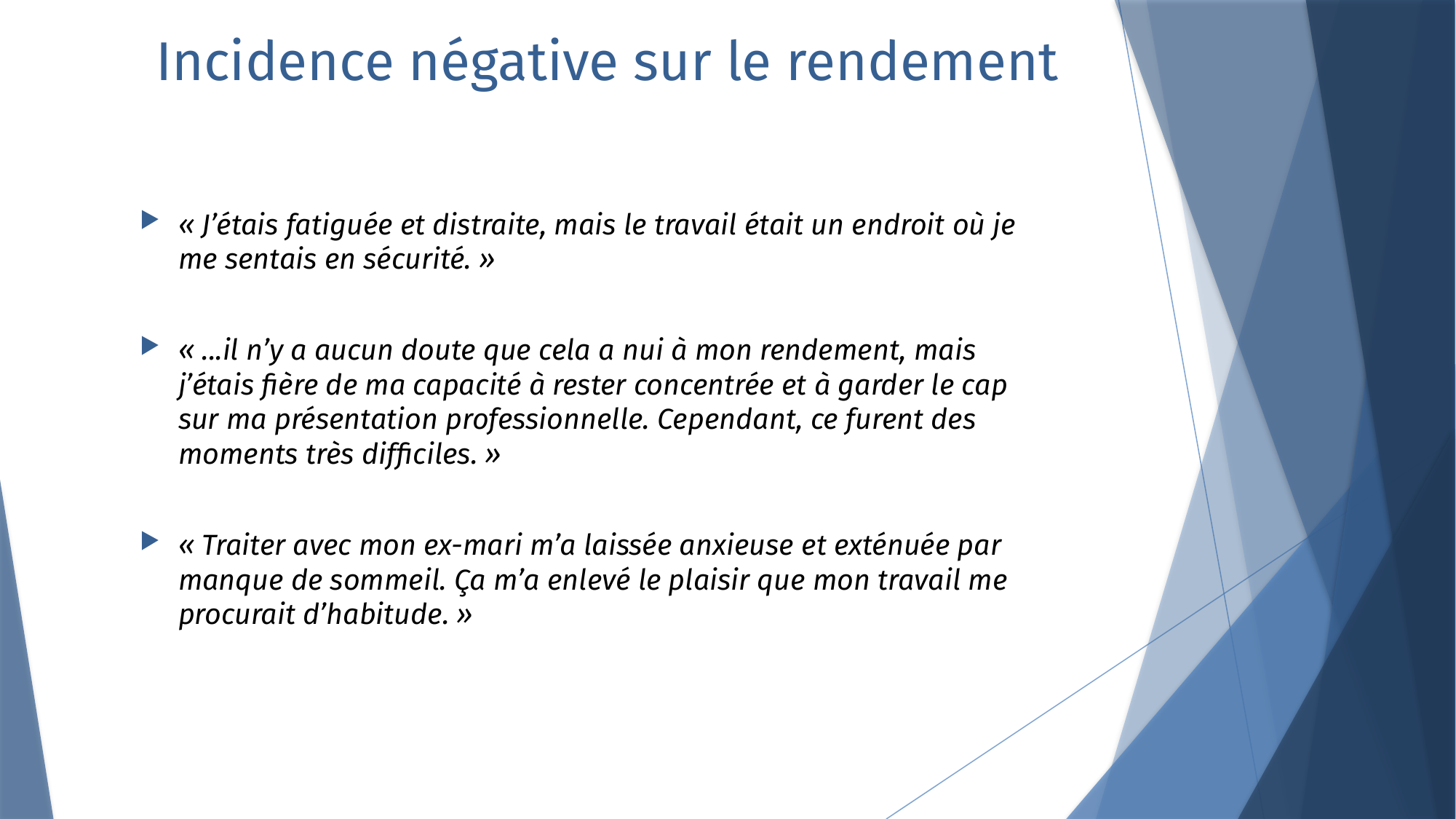

# Incidence négative sur le rendement
« J’étais fatiguée et distraite, mais le travail était un endroit où je me sentais en sécurité. »

« ...il n’y a aucun doute que cela a nui à mon rendement, mais j’étais fière de ma capacité à rester concentrée et à garder le cap sur ma présentation professionnelle. Cependant, ce furent des moments très difficiles. »

« Traiter avec mon ex-mari m’a laissée anxieuse et exténuée par manque de sommeil. Ça m’a enlevé le plaisir que mon travail me procurait d’habitude. »